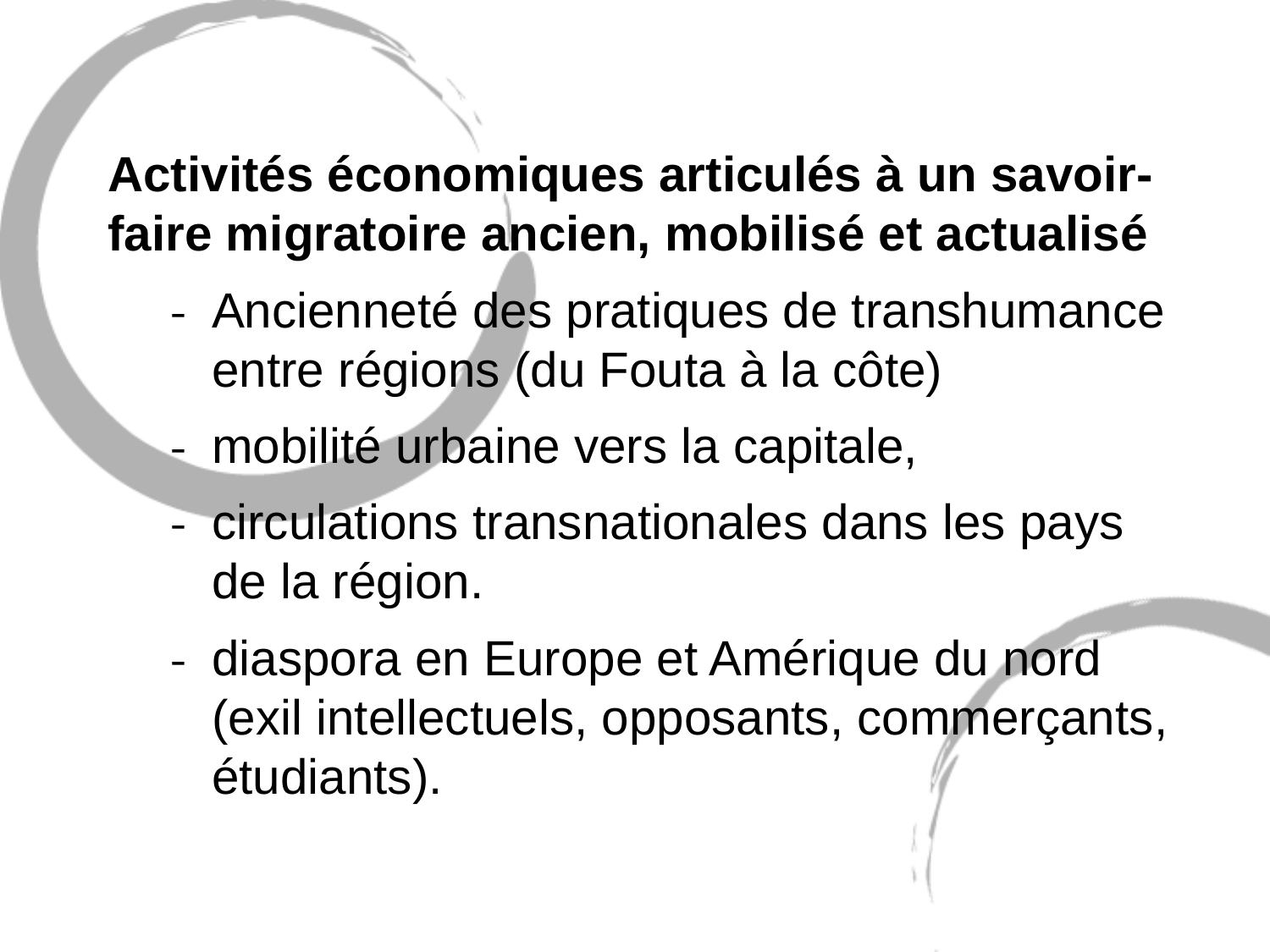

Activités économiques articulés à un savoir-faire migratoire ancien, mobilisé et actualisé
Ancienneté des pratiques de transhumance entre régions (du Fouta à la côte)
mobilité urbaine vers la capitale,
circulations transnationales dans les pays de la région.
diaspora en Europe et Amérique du nord (exil intellectuels, opposants, commerçants, étudiants).